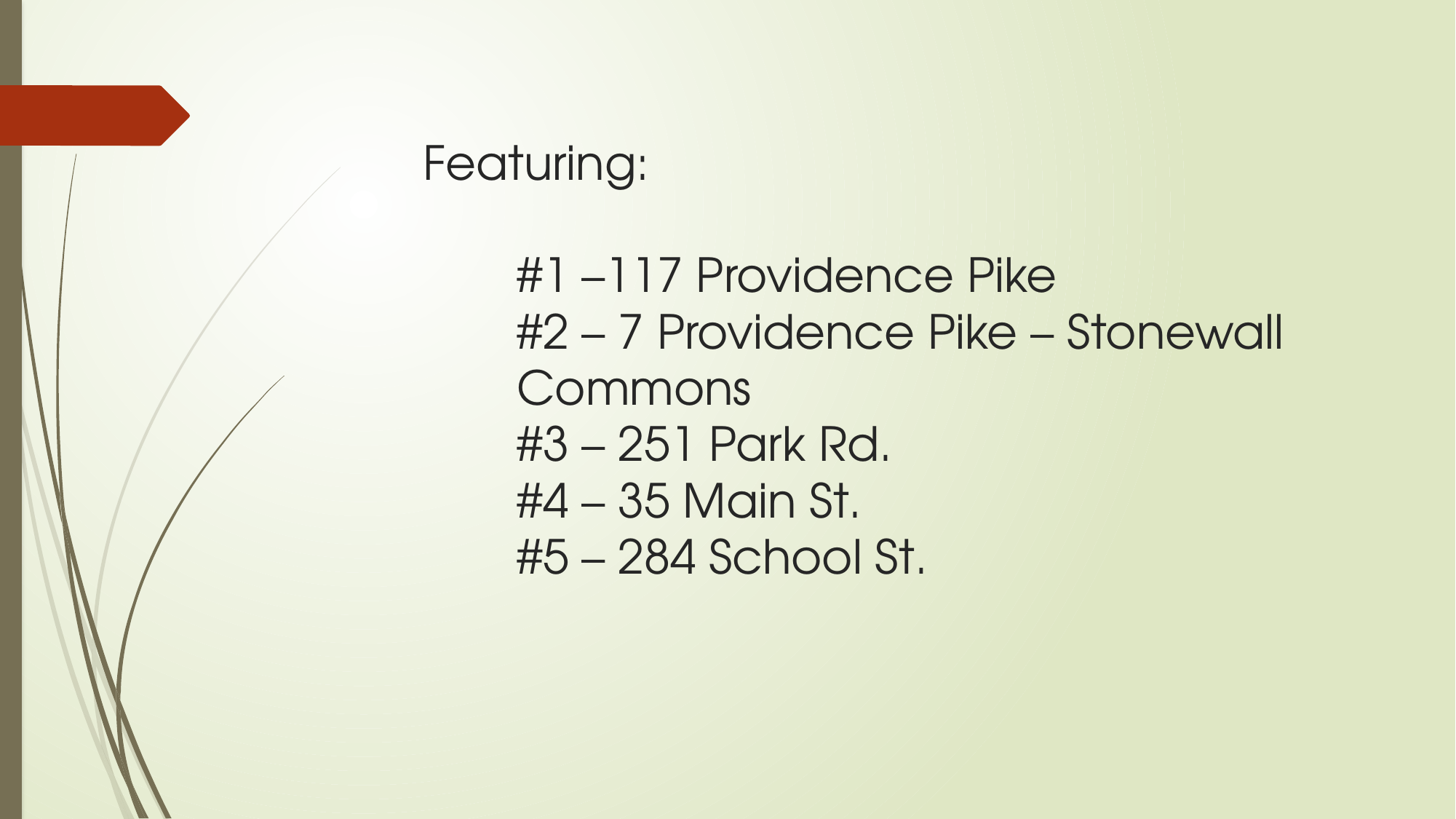

# Featuring: #1 –117 Providence Pike #2 – 7 Providence Pike – Stonewall Commons #3 – 251 Park Rd. #4 – 35 Main St. #5 – 284 School St.